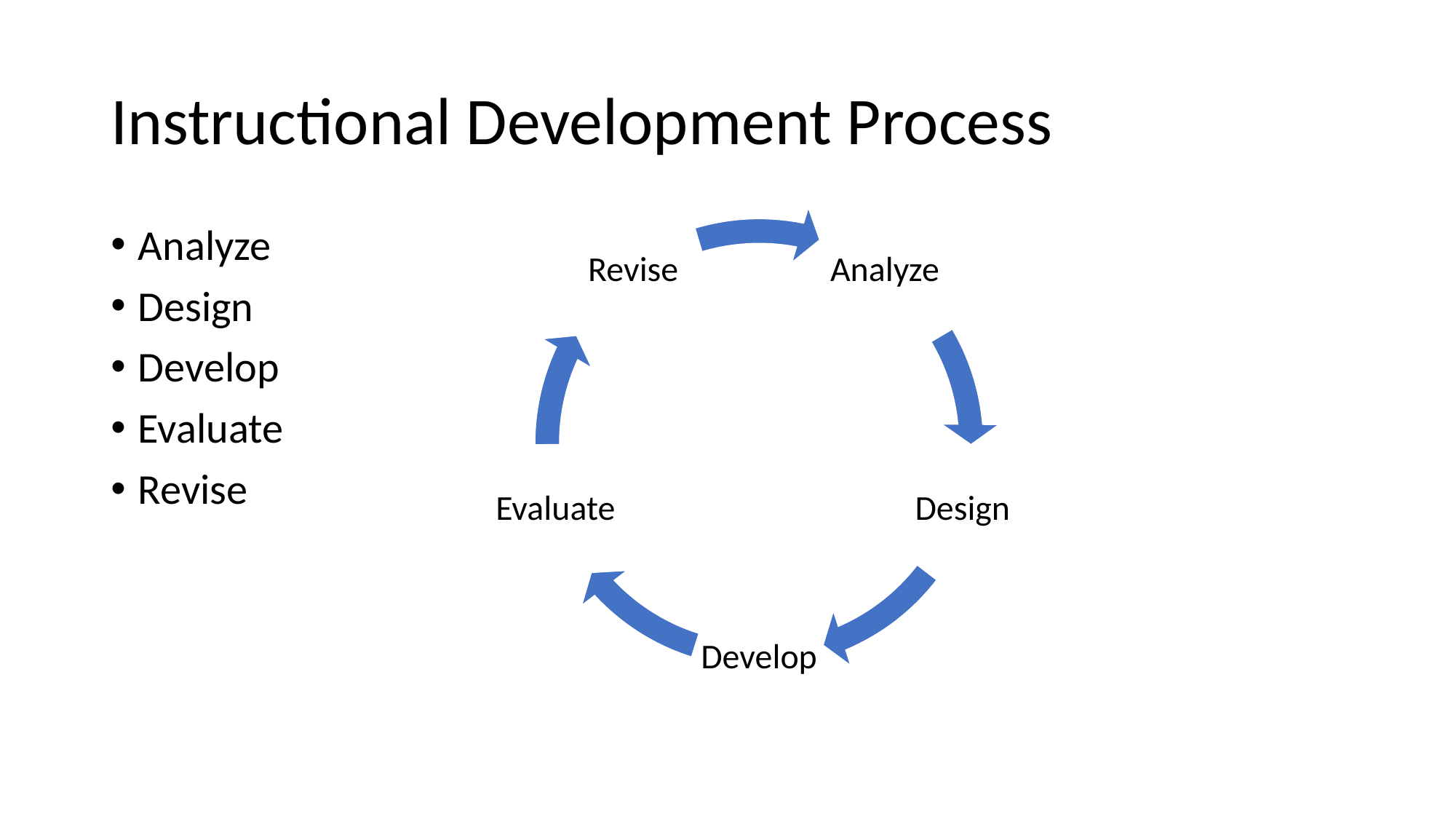

# Instructional Development Process
Analyze
Design
Develop
Evaluate
Revise
Analyze
Design
Develop
Evaluate
Revise